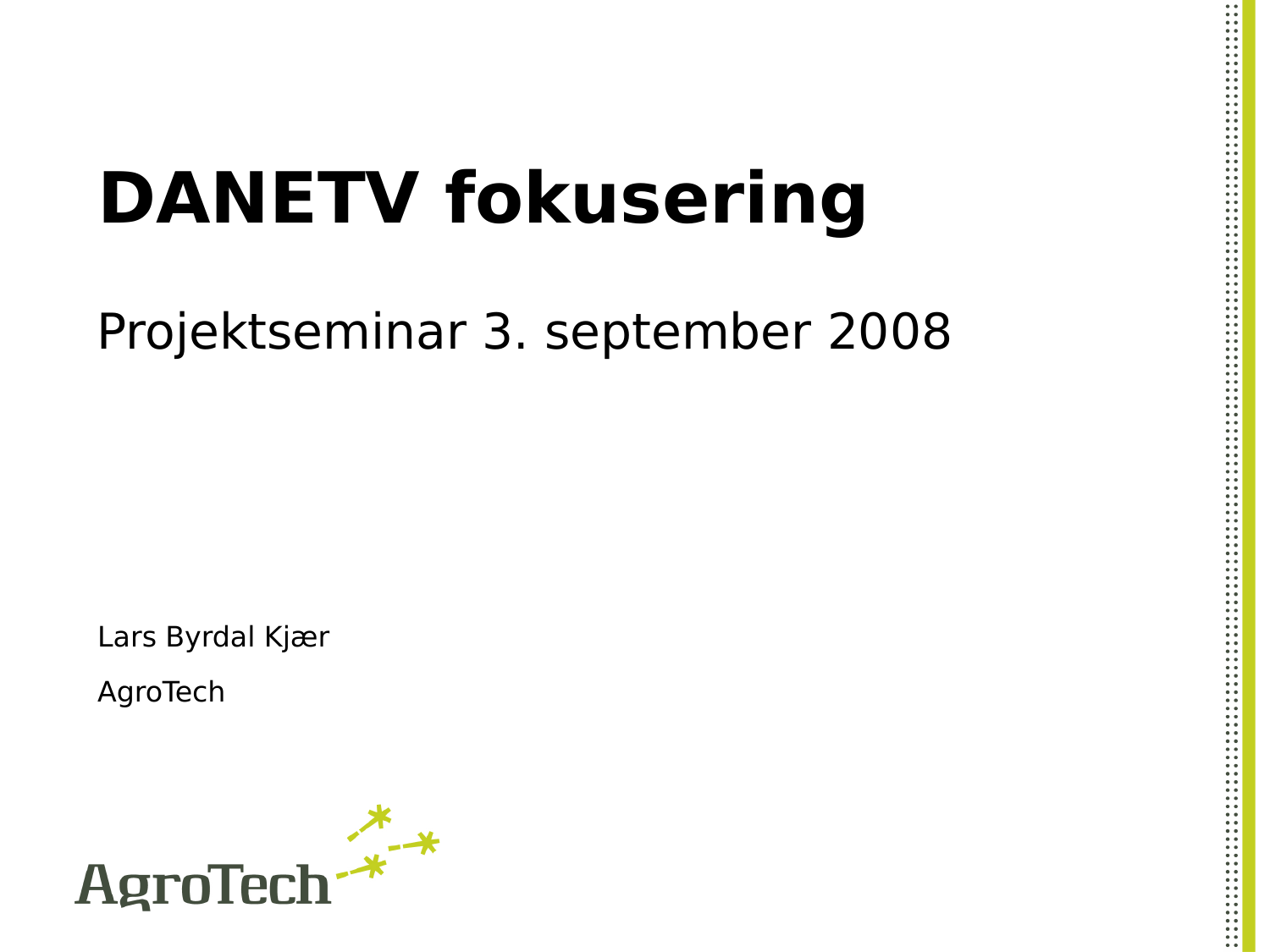

# DANETV fokusering
Projektseminar 3. september 2008
Lars Byrdal Kjær
AgroTech